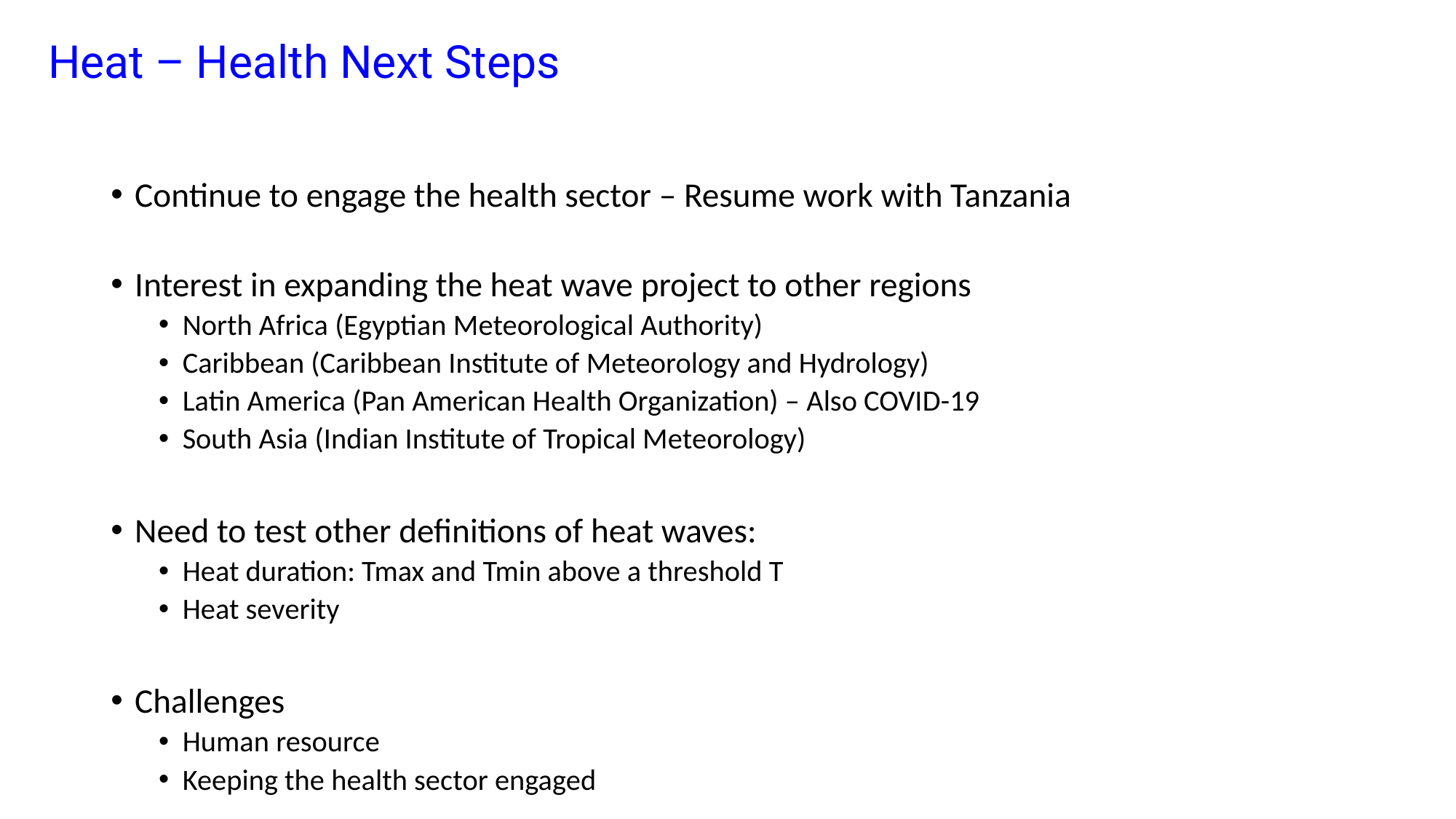

Heat – Health Next Steps
Continue to engage the health sector – Resume work with Tanzania

Interest in expanding the heat wave project to other regions
North Africa (Egyptian Meteorological Authority)
Caribbean (Caribbean Institute of Meteorology and Hydrology)
Latin America (Pan American Health Organization) – Also COVID-19
South Asia (Indian Institute of Tropical Meteorology)

Need to test other definitions of heat waves:
Heat duration: Tmax and Tmin above a threshold T
Heat severity

Challenges
Human resource
Keeping the health sector engaged